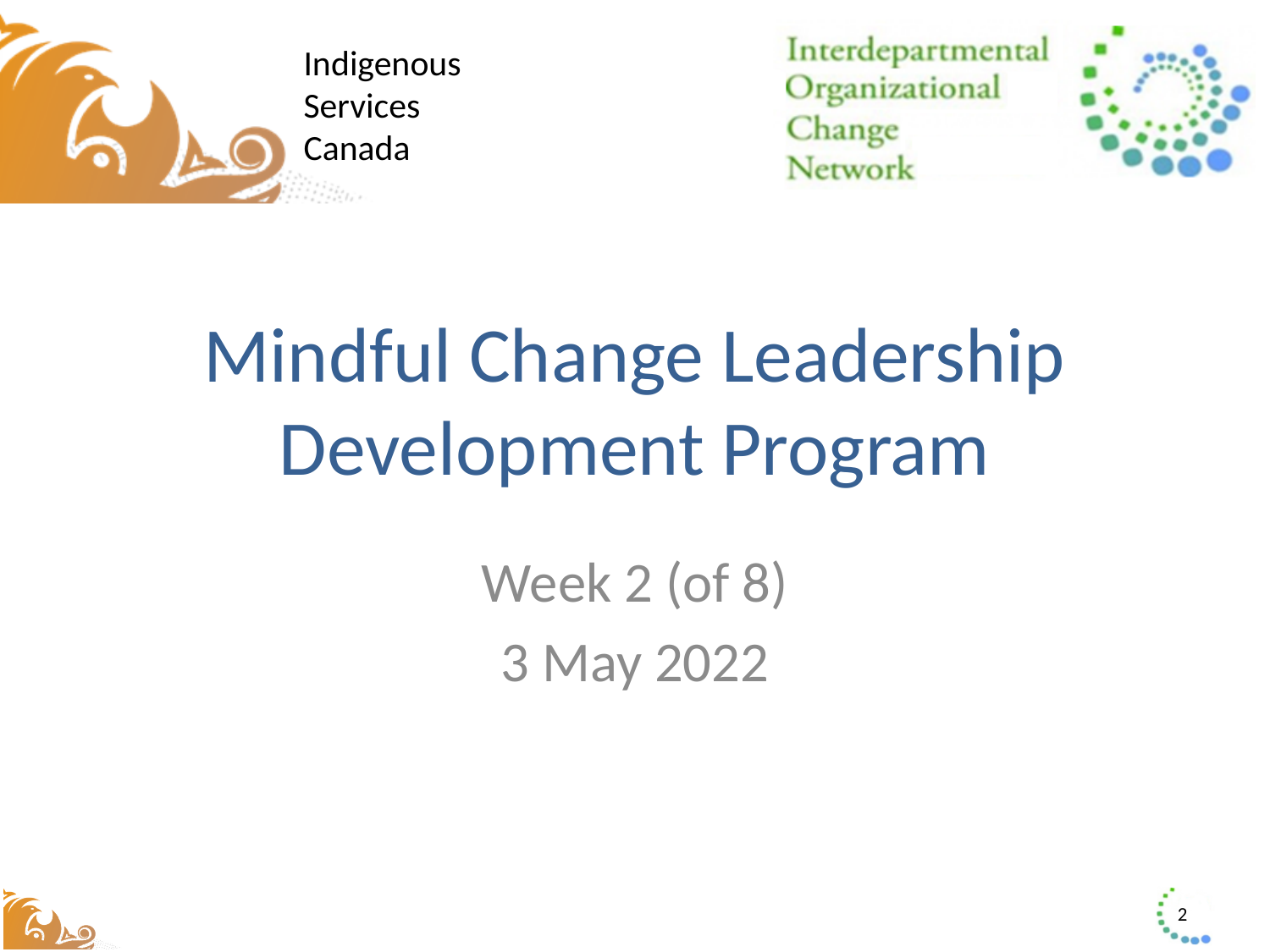

# Mindful Change Leadership Development Program
Week 2 (of 8)
3 May 2022